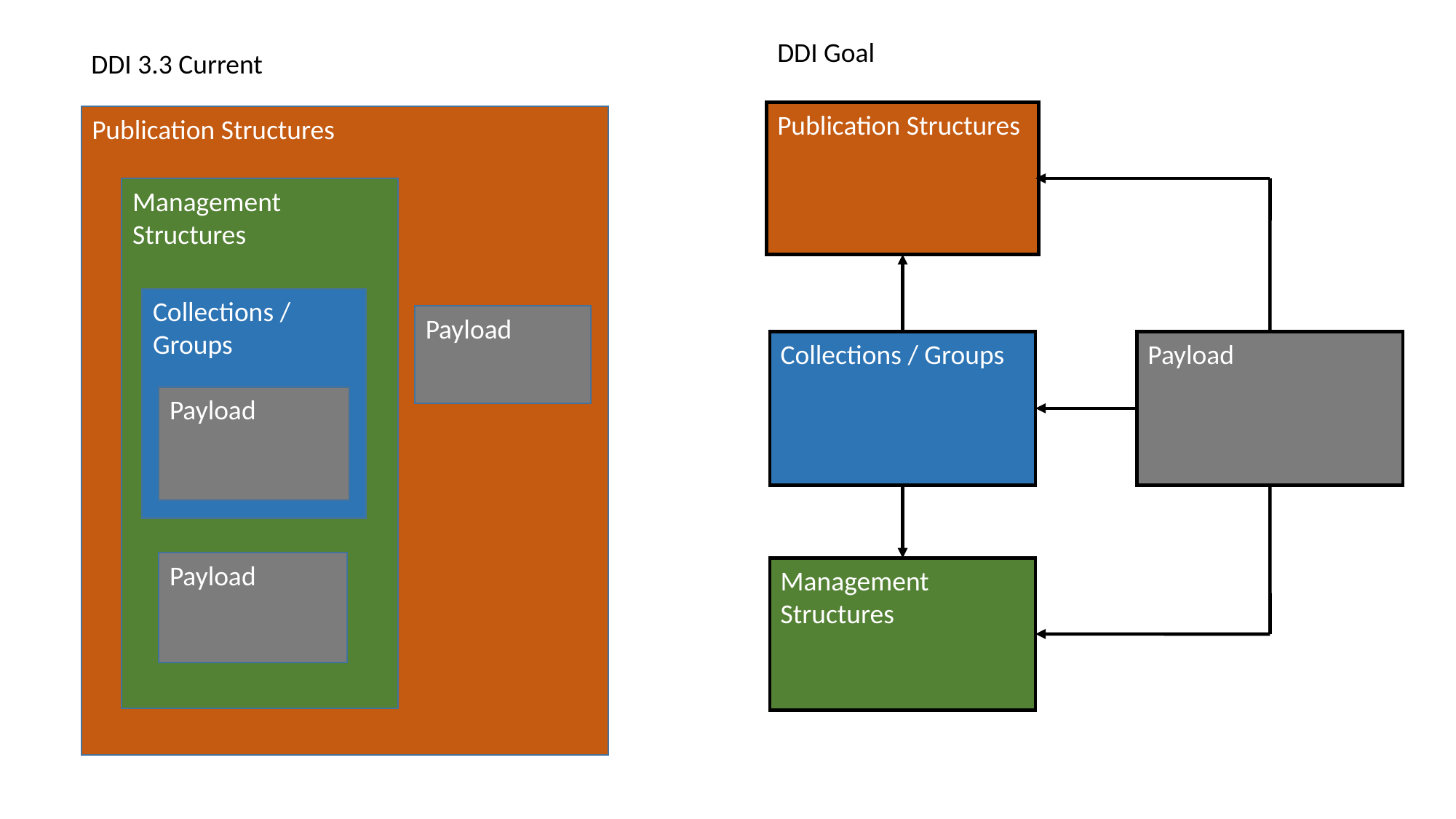

DDI Goal
DDI 3.3 Current
Publication Structures
Publication Structures
Management Structures
Collections / Groups
Payload
Collections / Groups
Payload
Payload
Payload
Management Structures